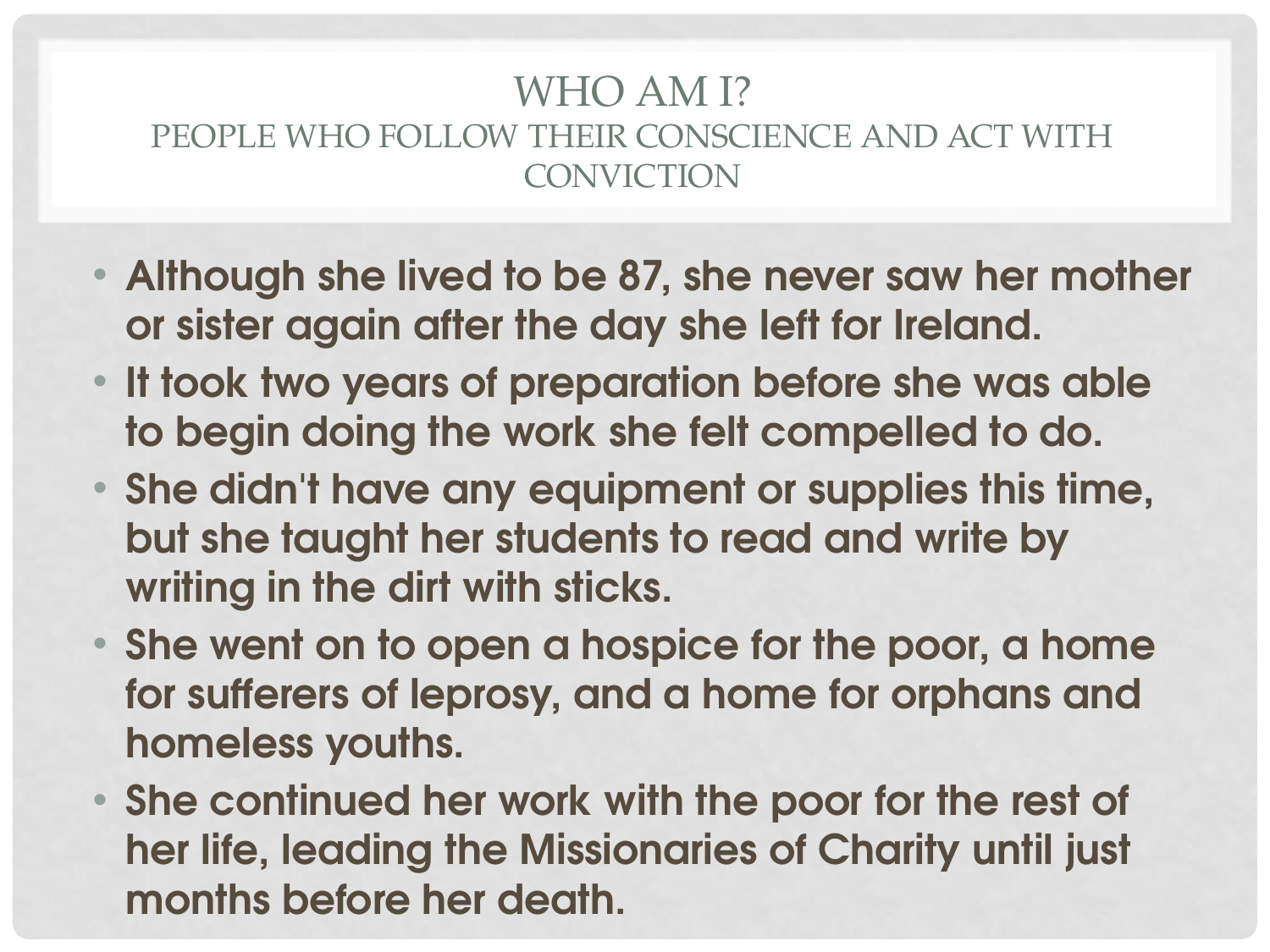

# Who am i? people who follow their conscience and act with conviction
Although she lived to be 87, she never saw her mother or sister again after the day she left for Ireland.
It took two years of preparation before she was able to begin doing the work she felt compelled to do.
She didn't have any equipment or supplies this time, but she taught her students to read and write by writing in the dirt with sticks.
She went on to open a hospice for the poor, a home for sufferers of leprosy, and a home for orphans and homeless youths.
She continued her work with the poor for the rest of her life, leading the Missionaries of Charity until just months before her death.